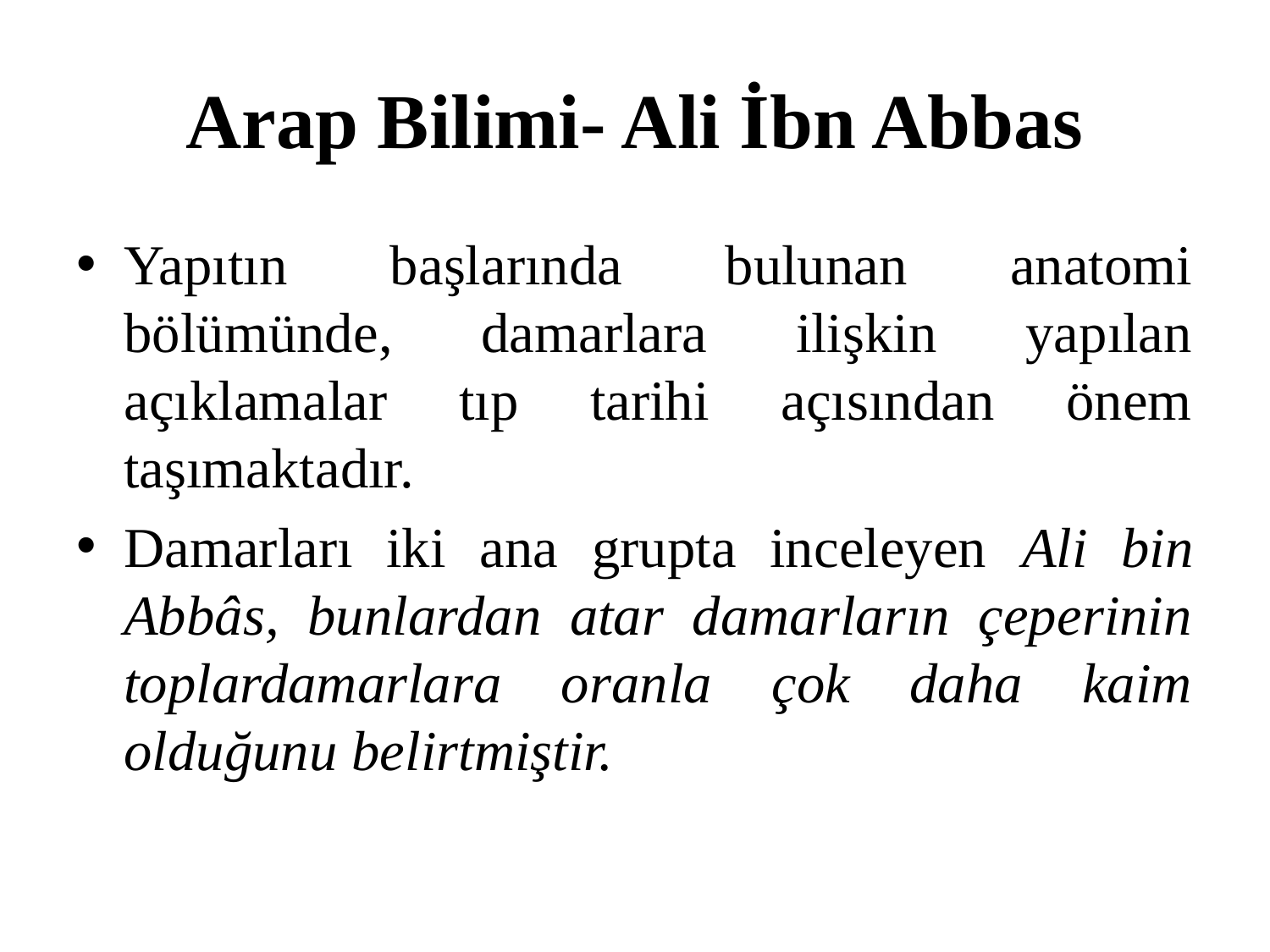

# Arap Bilimi- Ali İbn Abbas
Yapıtın başlarında bulunan anatomi bölümünde, damarlara ilişkin yapılan açıklamalar tıp tarihi açısından önem taşımaktadır.
Damarları iki ana grupta inceleyen Ali bin Abbâs, bunlardan atar damarların çeperinin toplardamarlara oranla çok daha kaim olduğunu belirtmiştir.